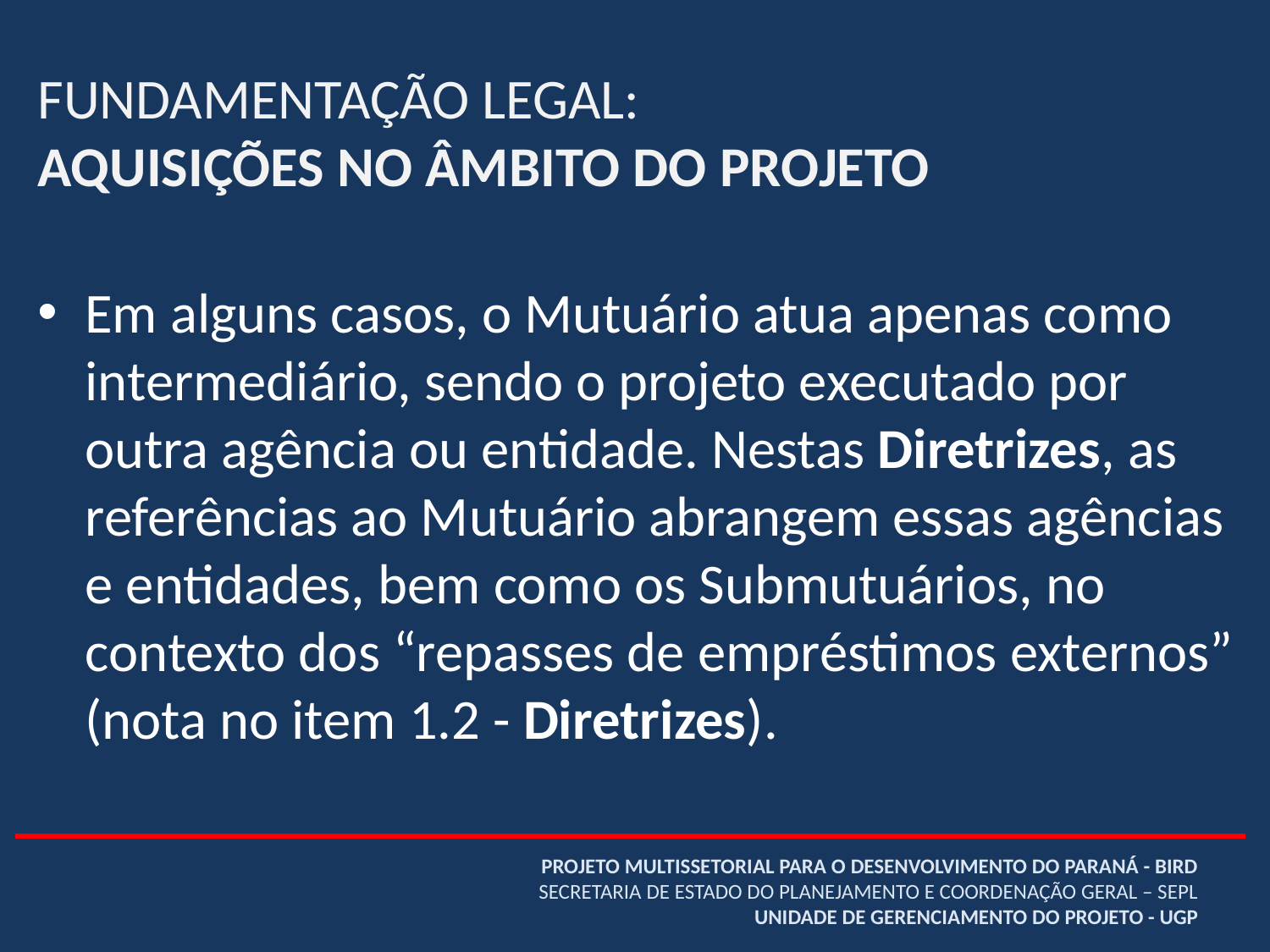

FUNDAMENTAÇÃO LEGAL:
AQUISIÇÕES NO ÂMBITO DO PROJETO

Em alguns casos, o Mutuário atua apenas como intermediário, sendo o projeto executado por outra agência ou entidade. Nestas Diretrizes, as referências ao Mutuário abrangem essas agências e entidades, bem como os Submutuários, no contexto dos “repasses de empréstimos externos” (nota no item 1.2 - Diretrizes).
# PROJETO MULTISSETORIAL PARA O DESENVOLVIMENTO DO PARANÁ - BIRD SECRETARIA DE ESTADO DO PLANEJAMENTO E COORDENAÇÃO GERAL – SEPL UNIDADE DE GERENCIAMENTO DO PROJETO - UGP